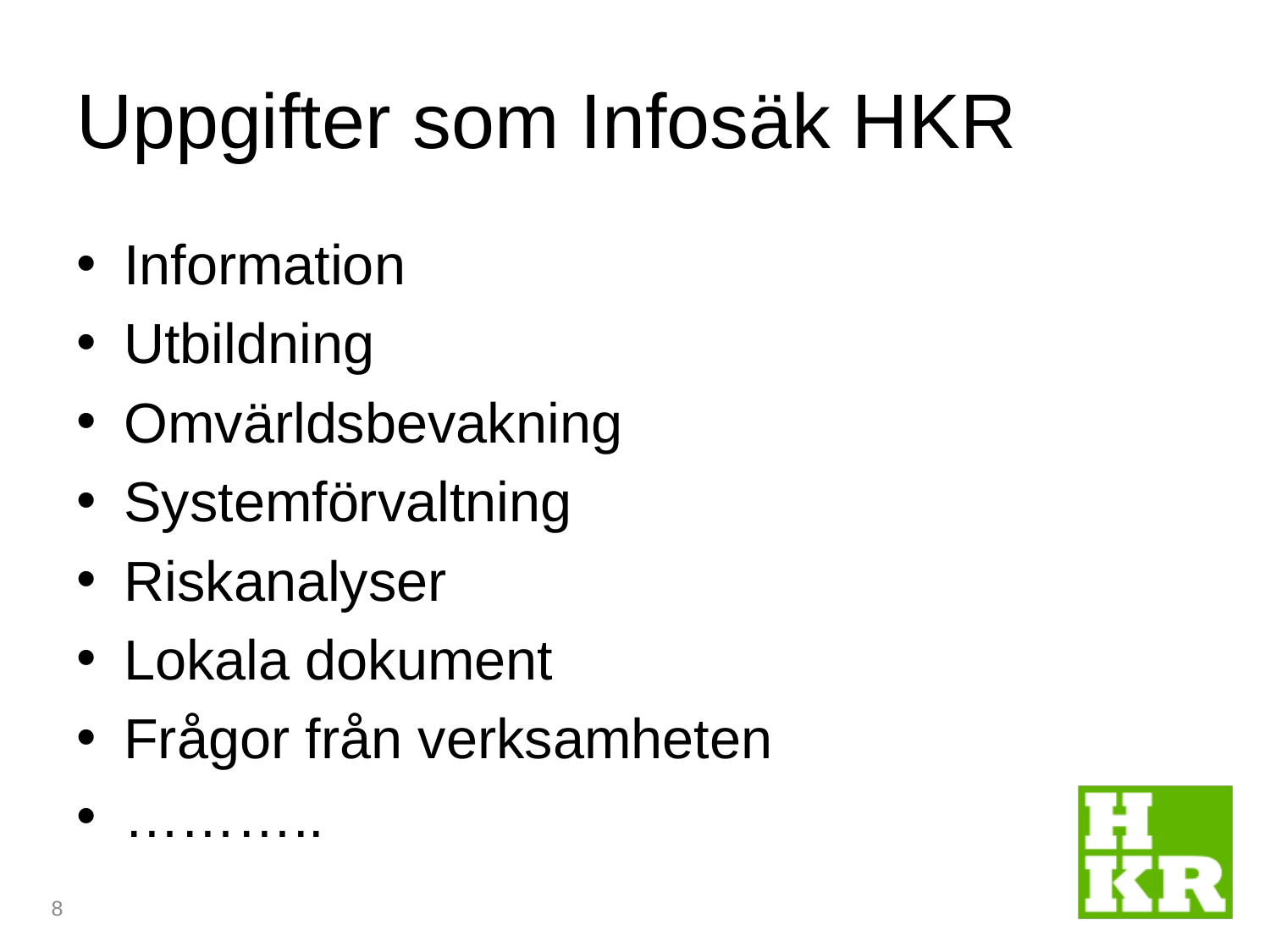

# Uppgifter som Infosäk HKR
Information
Utbildning
Omvärldsbevakning
Systemförvaltning
Riskanalyser
Lokala dokument
Frågor från verksamheten
………..
8